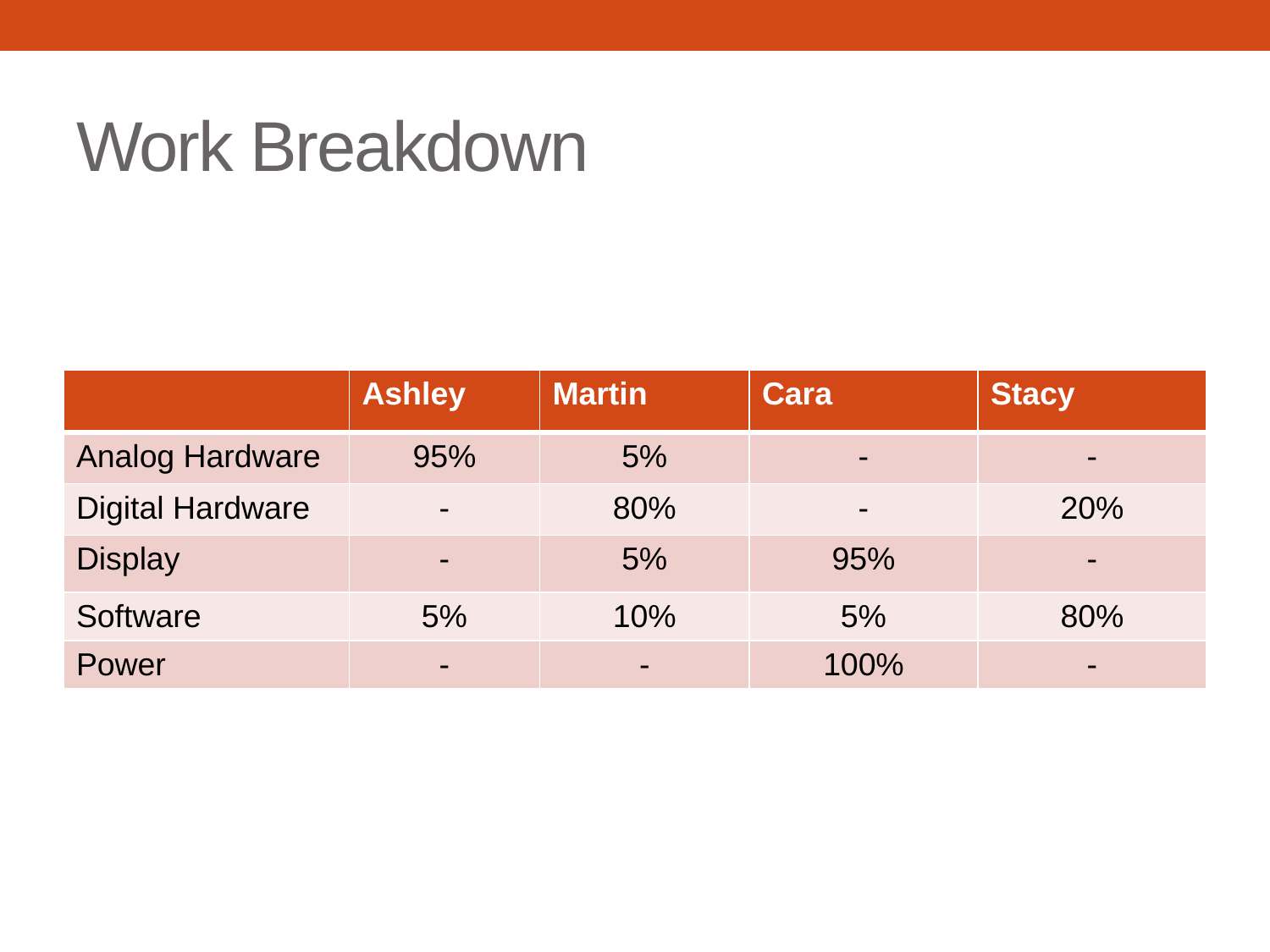

# Work Breakdown
|  | Ashley | Martin | Cara | Stacy |
| --- | --- | --- | --- | --- |
| Analog Hardware | 95% | 5% | - | - |
| Digital Hardware | - | 80% | - | 20% |
| Display | - | 5% | 95% | - |
| Software | 5% | 10% | 5% | 80% |
| Power | - | - | 100% | - |